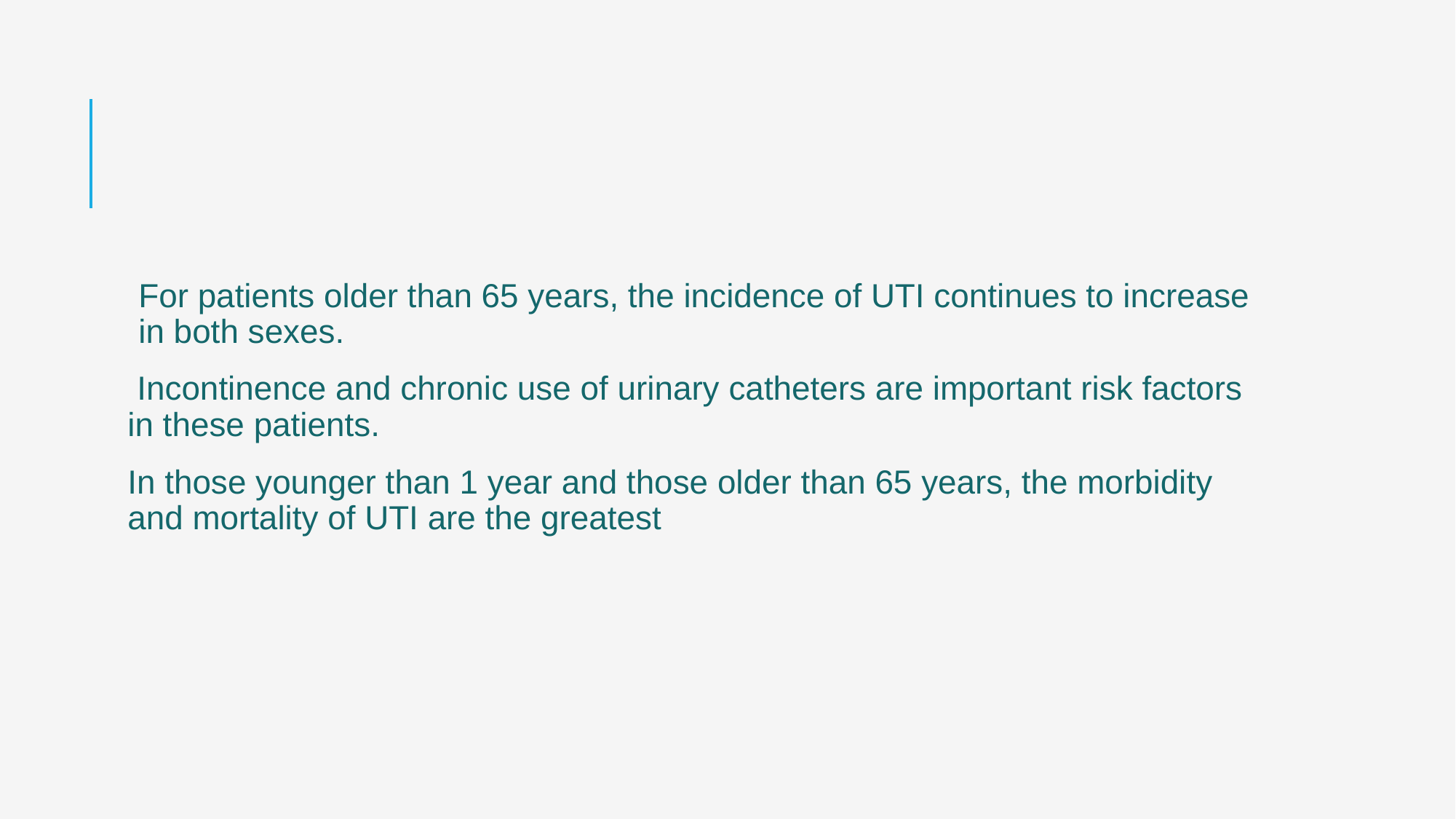

For patients older than 65 years, the incidence of UTI continues to increase in both sexes.
 Incontinence and chronic use of urinary catheters are important risk factors in these patients.
In those younger than 1 year and those older than 65 years, the morbidity and mortality of UTI are the greatest